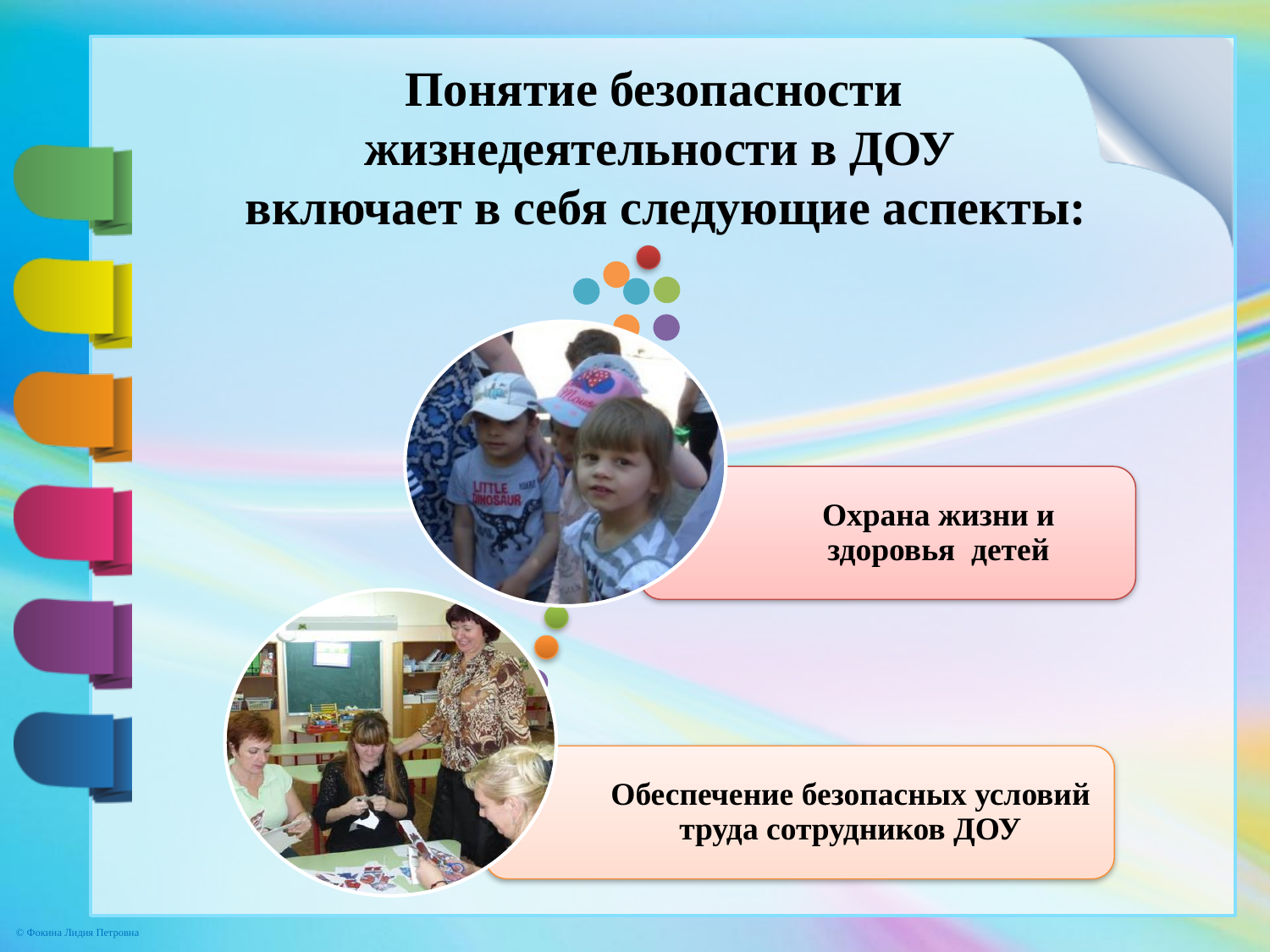

Понятие безопасности
жизнедеятельности в ДОУ
 включает в себя следующие аспекты:
Обеспечение безопасных условий труда сотрудников ДОУ
Охрана жизни и здоровья  детей